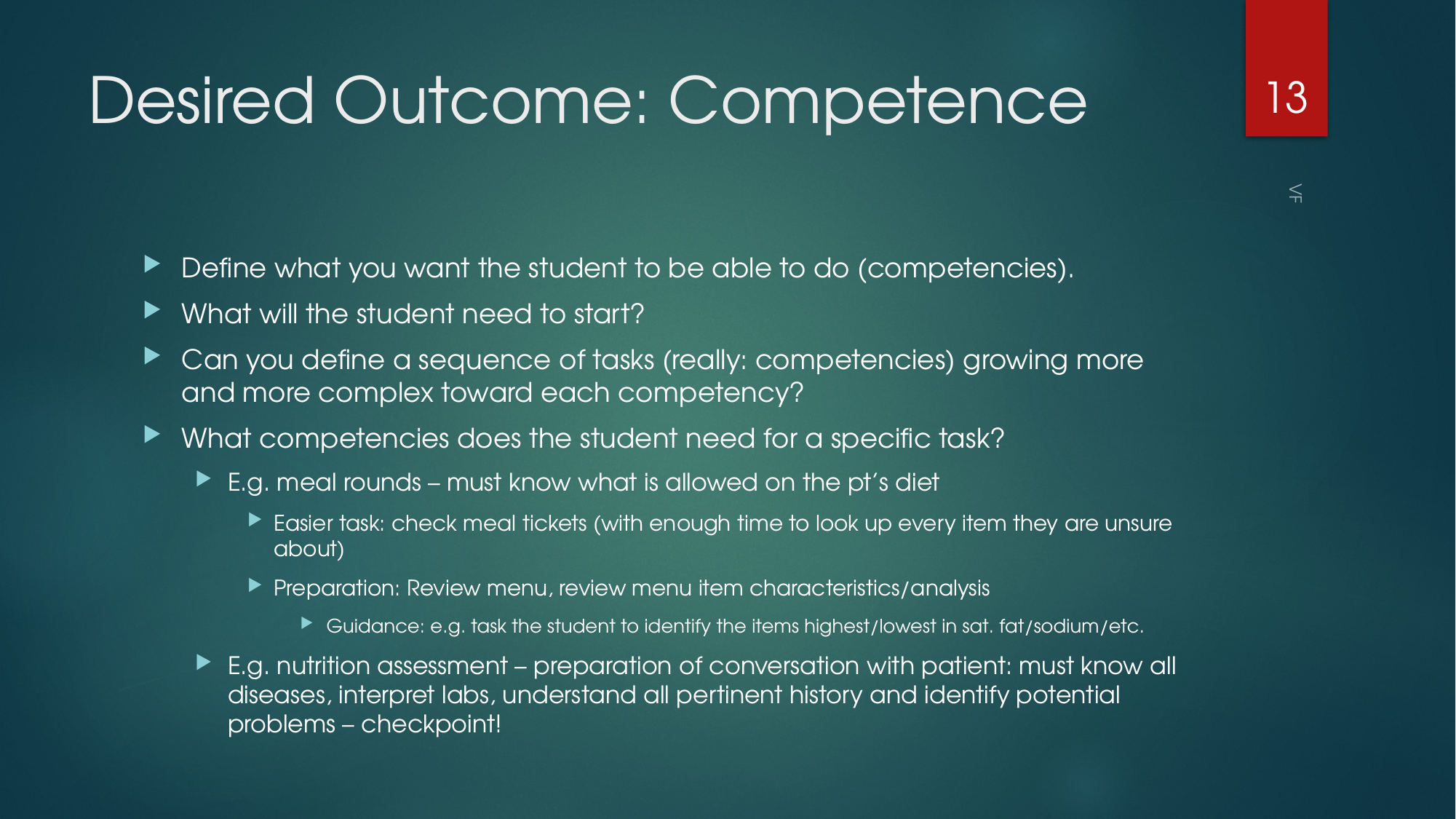

13
# Desired Outcome: Competence
Define what you want the student to be able to do (competencies).
What will the student need to start?
Can you define a sequence of tasks (really: competencies) growing more and more complex toward each competency?
What competencies does the student need for a specific task?
E.g. meal rounds – must know what is allowed on the pt’s diet
Easier task: check meal tickets (with enough time to look up every item they are unsure about)
Preparation: Review menu, review menu item characteristics/analysis
Guidance: e.g. task the student to identify the items highest/lowest in sat. fat/sodium/etc.
E.g. nutrition assessment – preparation of conversation with patient: must know all diseases, interpret labs, understand all pertinent history and identify potential problems – checkpoint!
VF